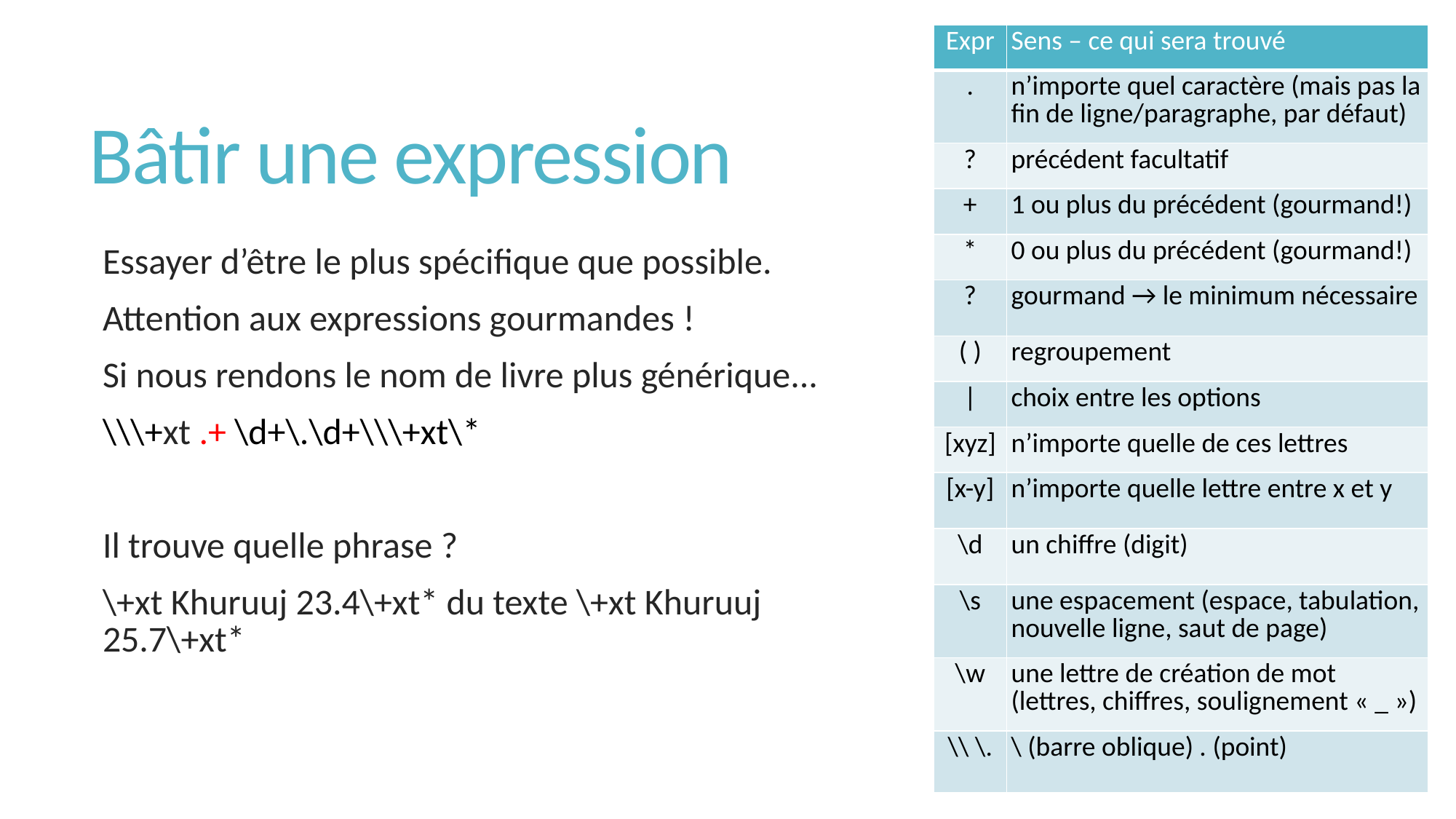

# Bâtir une expression
Essayer d’être le plus spécifique que possible.
Attention aux expressions gourmandes !
Si nous rendons le nom de livre plus générique...
\\\+xt .+ \d+\.\d+\\\+xt\*

Il trouve quelle phrase ?
\+xt Khuruuj 23.4\+xt* du texte \+xt Khuruuj 25.7\+xt*